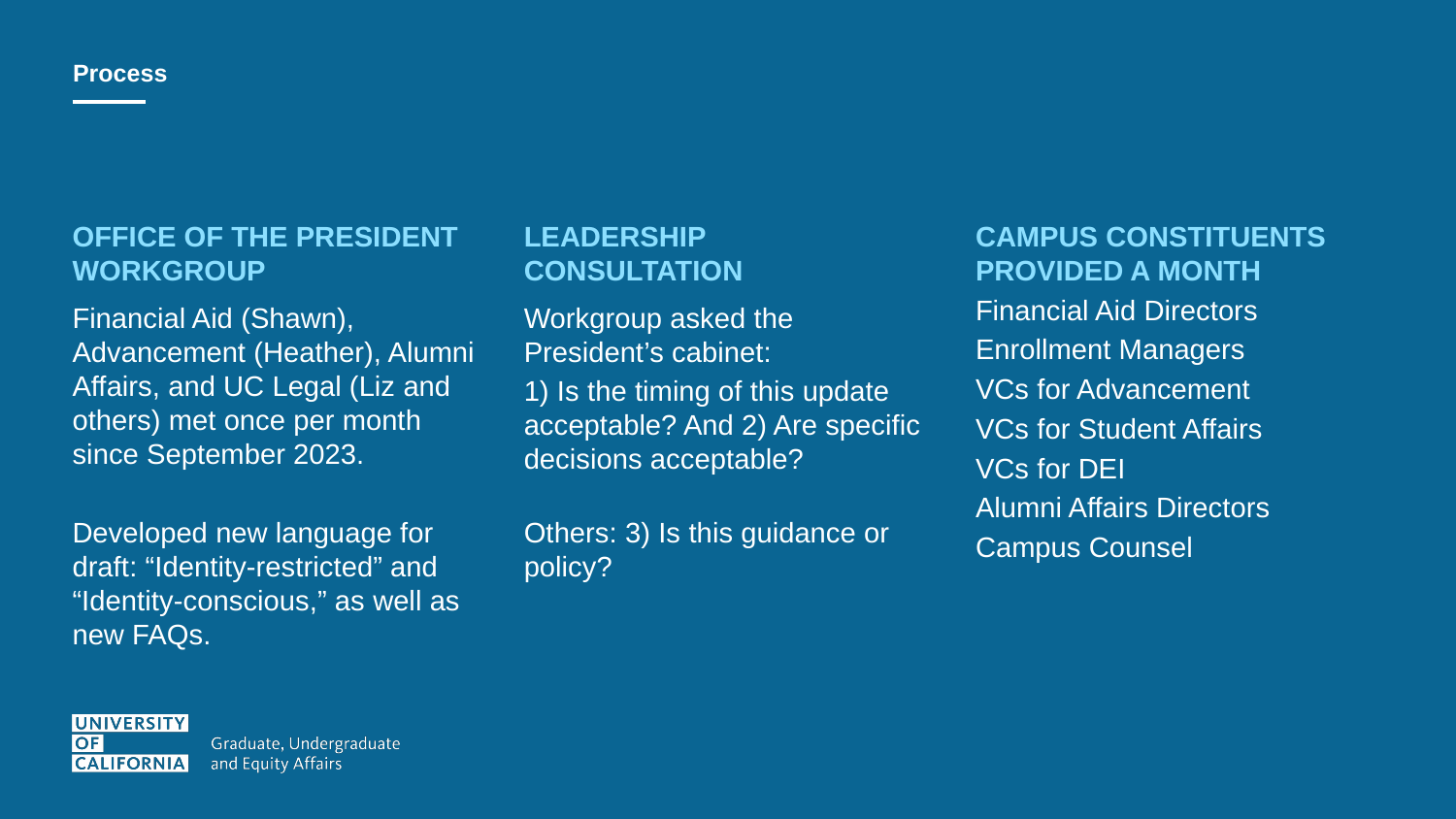

# Process
OFFICE OF THE PRESIDENT WORKGROUP
Financial Aid (Shawn), Advancement (Heather), Alumni Affairs, and UC Legal (Liz and others) met once per month since September 2023.

Developed new language for draft: “Identity-restricted” and “Identity-conscious,” as well as new FAQs.
LEADERSHIP CONSULTATION
Workgroup asked the President’s cabinet:
1) Is the timing of this update acceptable? And 2) Are specific decisions acceptable?
Others: 3) Is this guidance or policy?
CAMPUS CONSTITUENTS PROVIDED A MONTH
Financial Aid Directors
Enrollment Managers
VCs for Advancement
VCs for Student Affairs
VCs for DEI
Alumni Affairs Directors
Campus Counsel